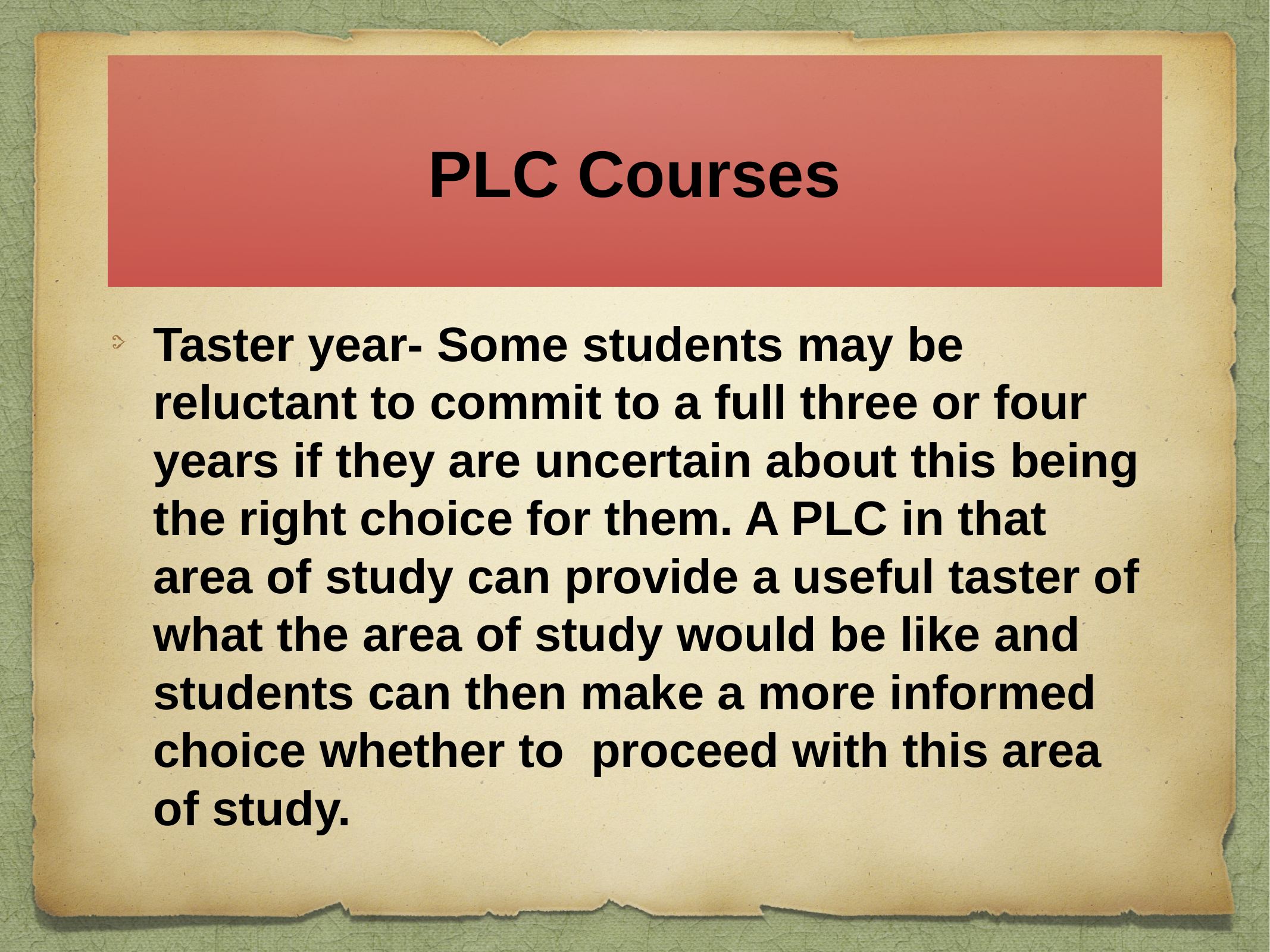

# PLC Courses
Taster year- Some students may be reluctant to commit to a full three or four years if they are uncertain about this being the right choice for them. A PLC in that area of study can provide a useful taster of what the area of study would be like and students can then make a more informed choice whether to  proceed with this area of study.